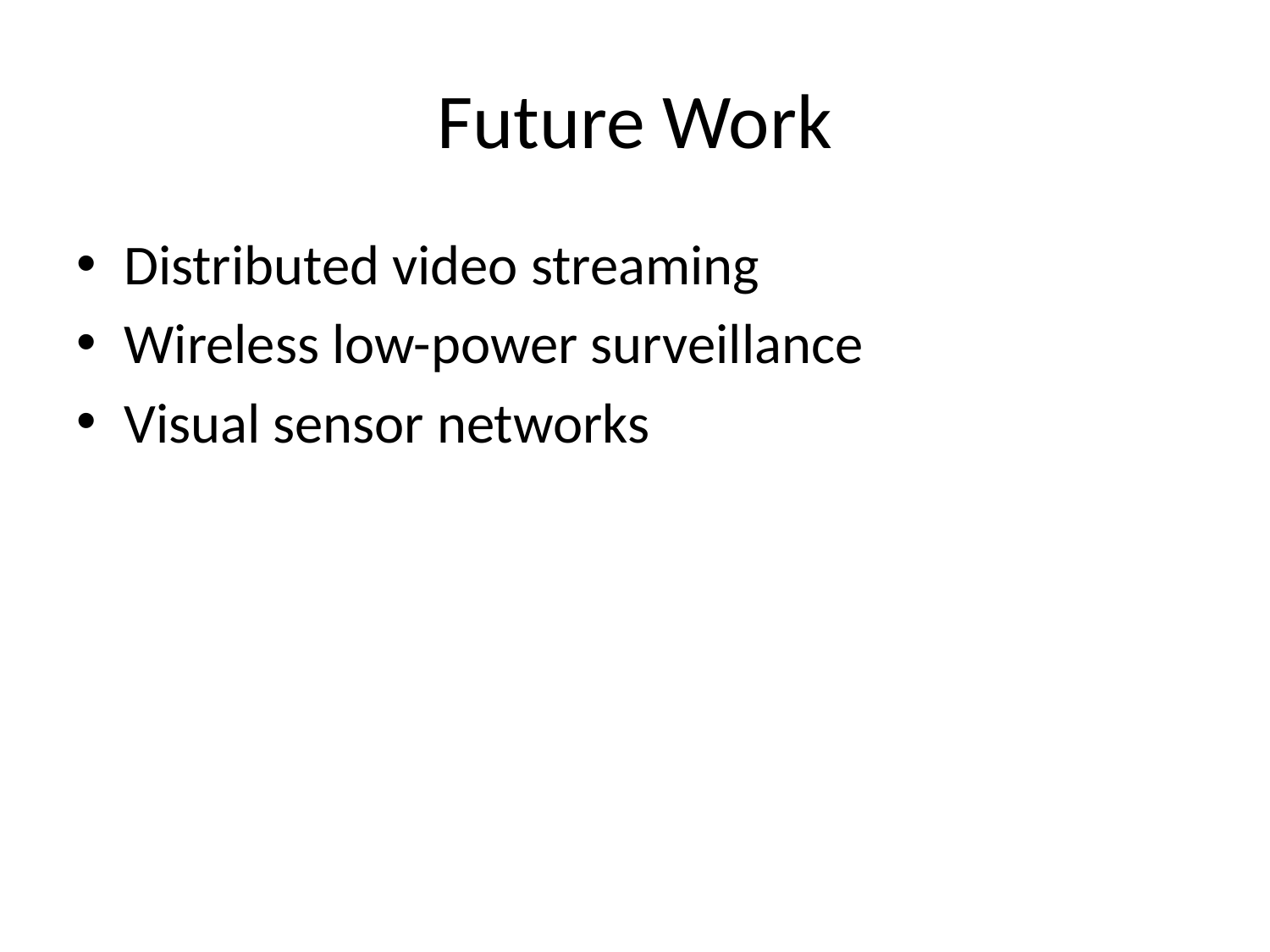

# Future Work
Distributed video streaming
Wireless low-power surveillance
Visual sensor networks